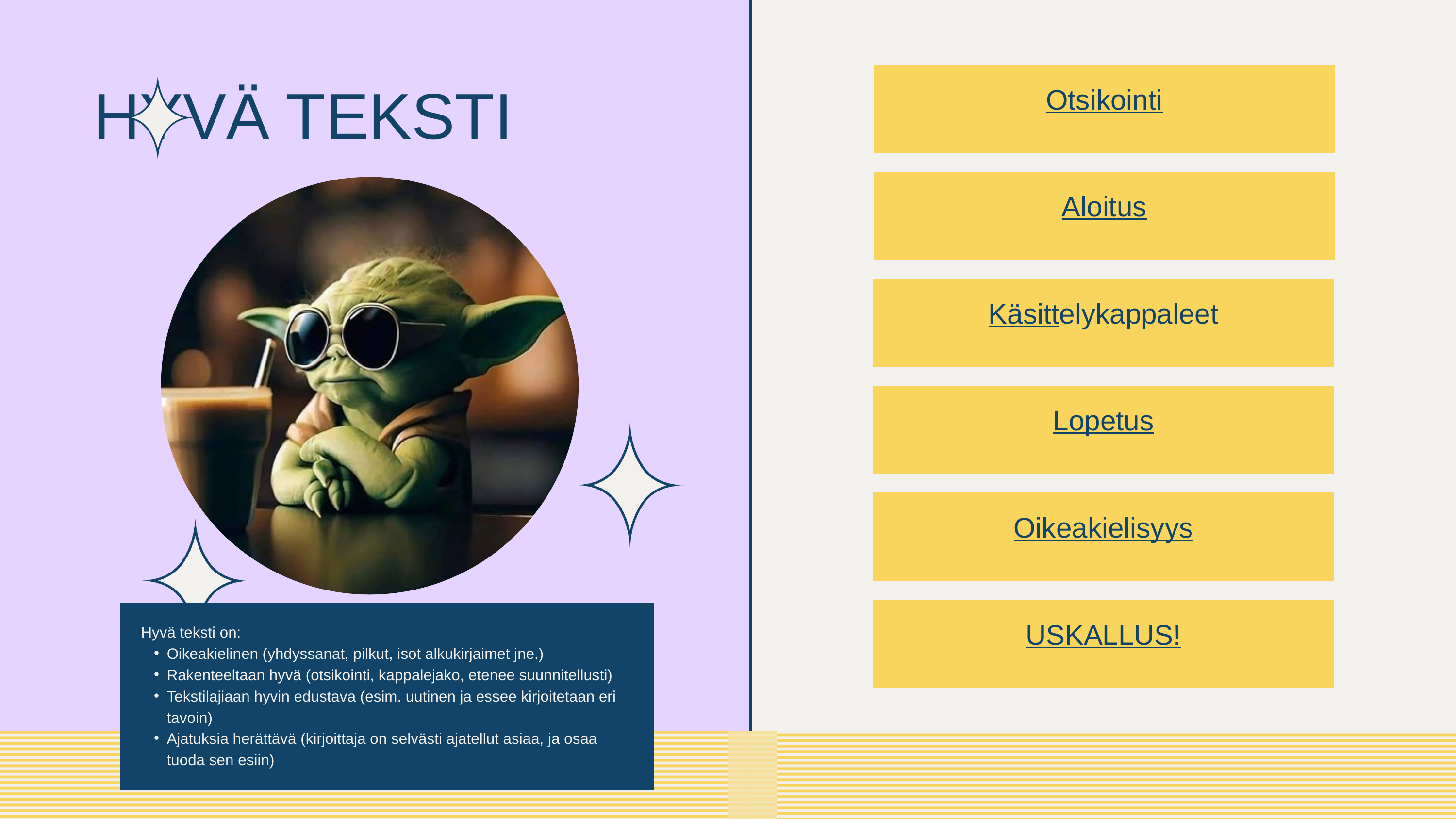

Otsikointi
HYVÄ TEKSTI

Aloitus

Käsittelykappaleet

Lopetus

Oikeakielisyys

USKALLUS!

Hyvä teksti on:
Oikeakielinen (yhdyssanat, pilkut, isot alkukirjaimet jne.)
Rakenteeltaan hyvä (otsikointi, kappalejako, etenee suunnitellusti)
Tekstilajiaan hyvin edustava (esim. uutinen ja essee kirjoitetaan eri tavoin)
Ajatuksia herättävä (kirjoittaja on selvästi ajatellut asiaa, ja osaa tuoda sen esiin)